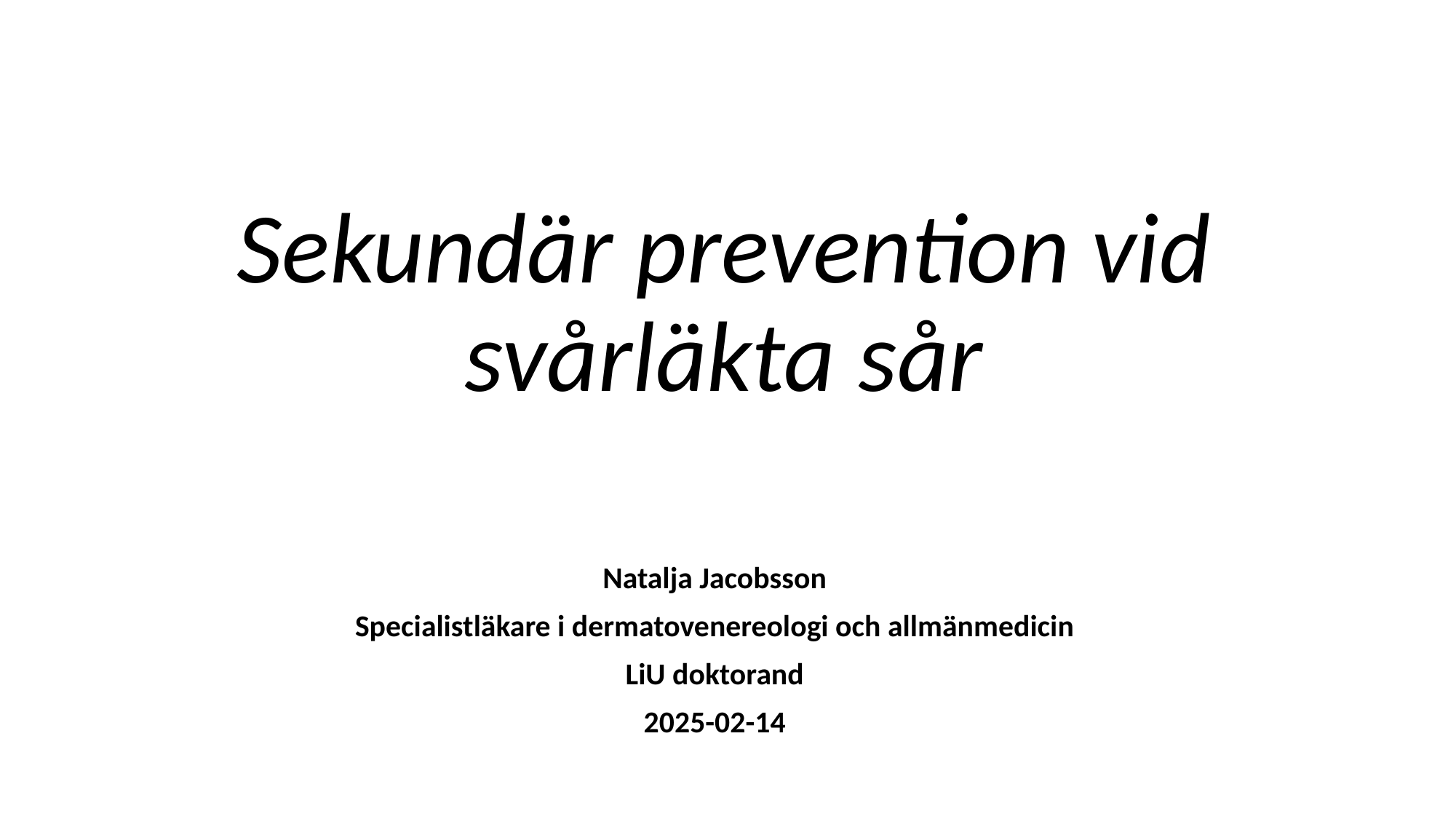

# Sekundär prevention vid svårläkta sår

Natalja Jacobsson
Specialistläkare i dermatovenereologi och allmänmedicin
LiU doktorand
2025-02-14